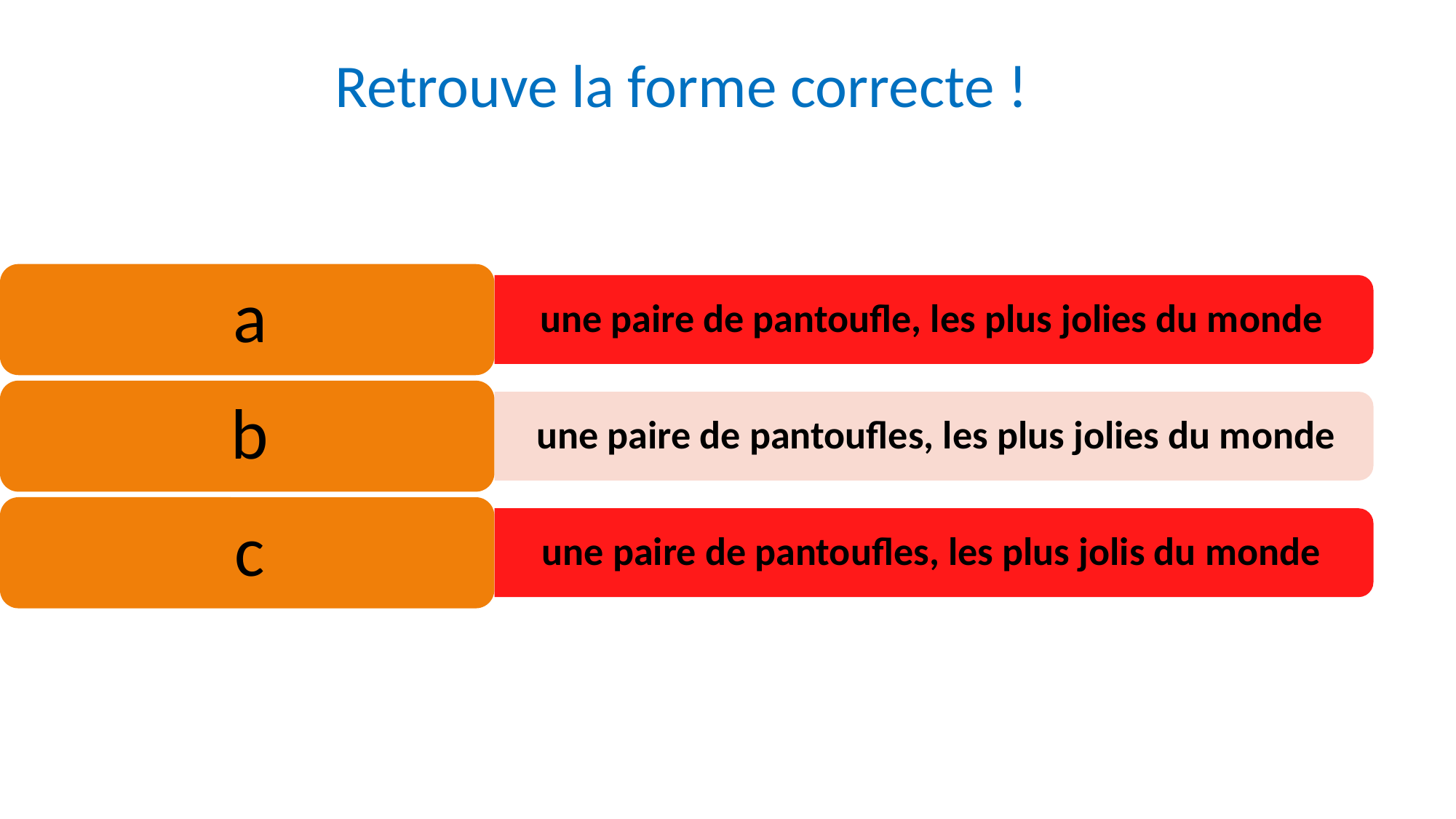

Retrouve la forme correcte !
une paire de pantoufle, les plus jolies du monde
a
 une paire de pantoufles, les plus jolies du monde
b
une paire de pantoufles, les plus jolis du monde
c